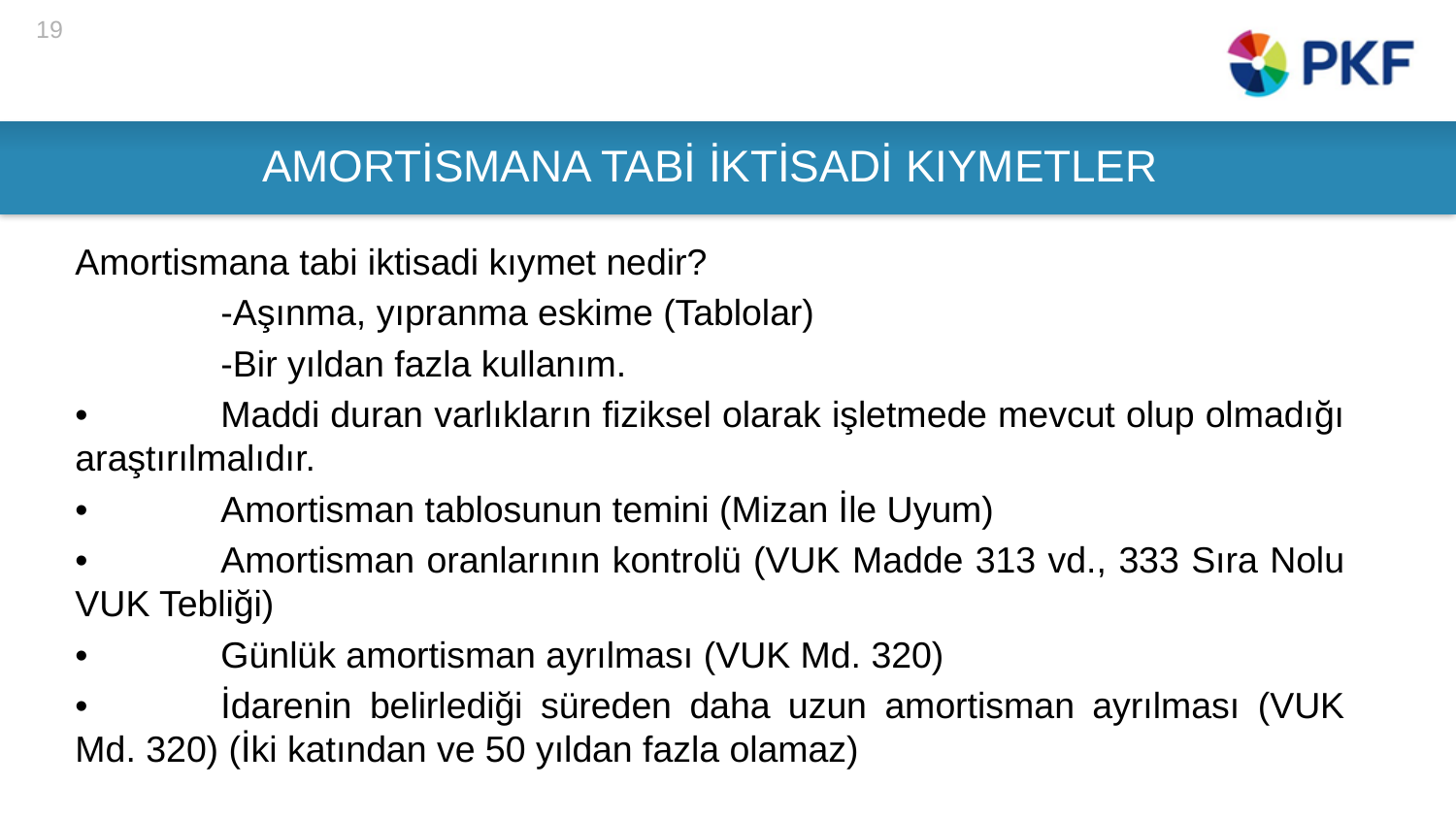

19
# AMORTİSMANA TABİ İKTİSADİ KIYMETLER
Amortismana tabi iktisadi kıymet nedir?
	-Aşınma, yıpranma eskime (Tablolar)
	-Bir yıldan fazla kullanım.
•	Maddi duran varlıkların fiziksel olarak işletmede mevcut olup olmadığı araştırılmalıdır.
•	Amortisman tablosunun temini (Mizan İle Uyum)
•	Amortisman oranlarının kontrolü (VUK Madde 313 vd., 333 Sıra Nolu VUK Tebliği)
•	Günlük amortisman ayrılması (VUK Md. 320)
•	İdarenin belirlediği süreden daha uzun amortisman ayrılması (VUK Md. 320) (İki katından ve 50 yıldan fazla olamaz)